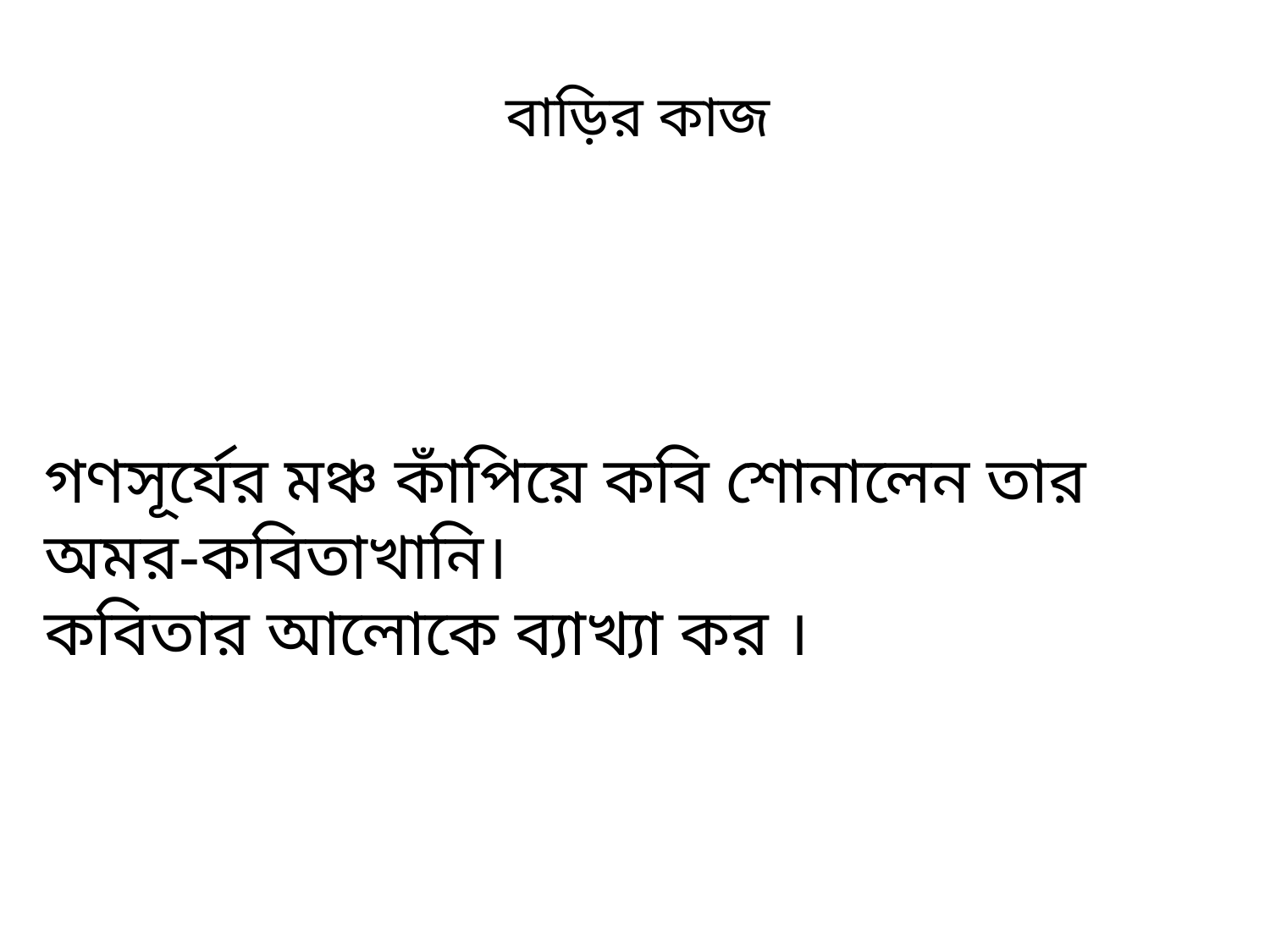

বাড়ির কাজ

গণসূর্যের মঞ্চ কাঁপিয়ে কবি শোনালেন তার অমর-কবিতাখানি।
কবিতার আলোকে ব্যাখ্যা কর ।